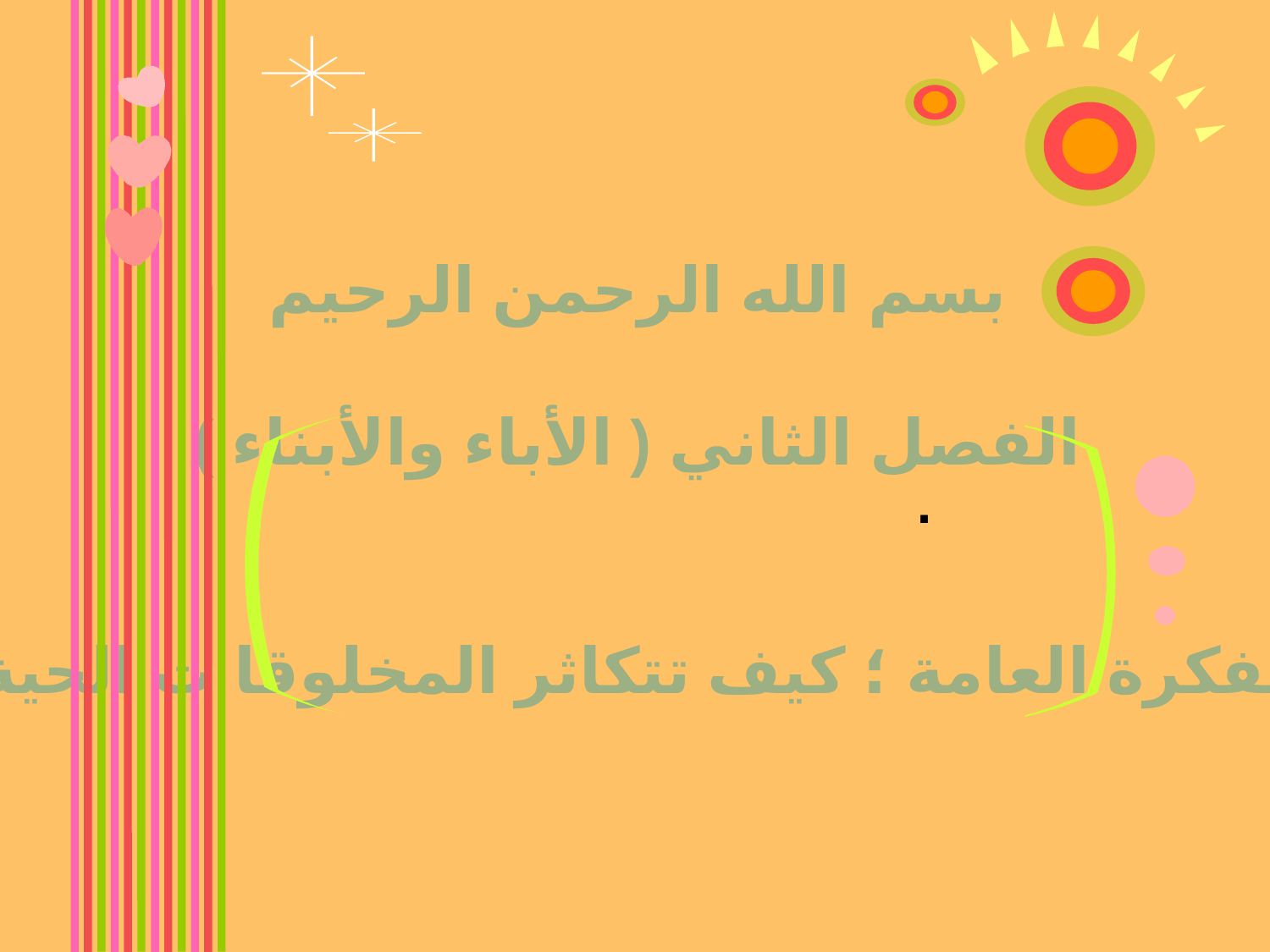

بسم الله الرحمن الرحيم

الفصل الثاني ( الأباء والأبناء )

الفكرة العامة ؛ كيف تتكاثر المخلوقا ت الحية

.